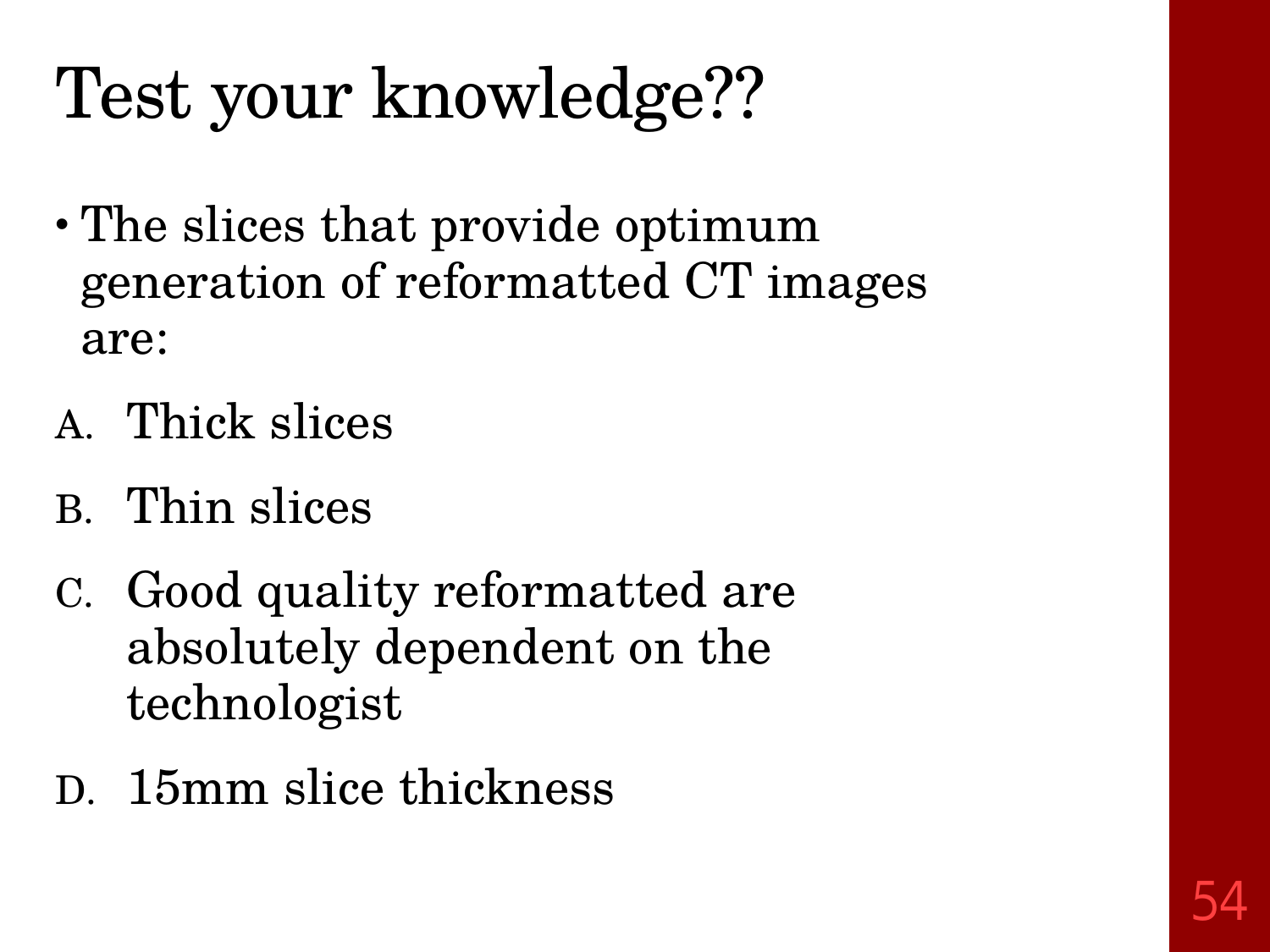

# Test your knowledge??
The slices that provide optimum generation of reformatted CT images are:
Thick slices
Thin slices
Good quality reformatted are absolutely dependent on the technologist
15mm slice thickness

54